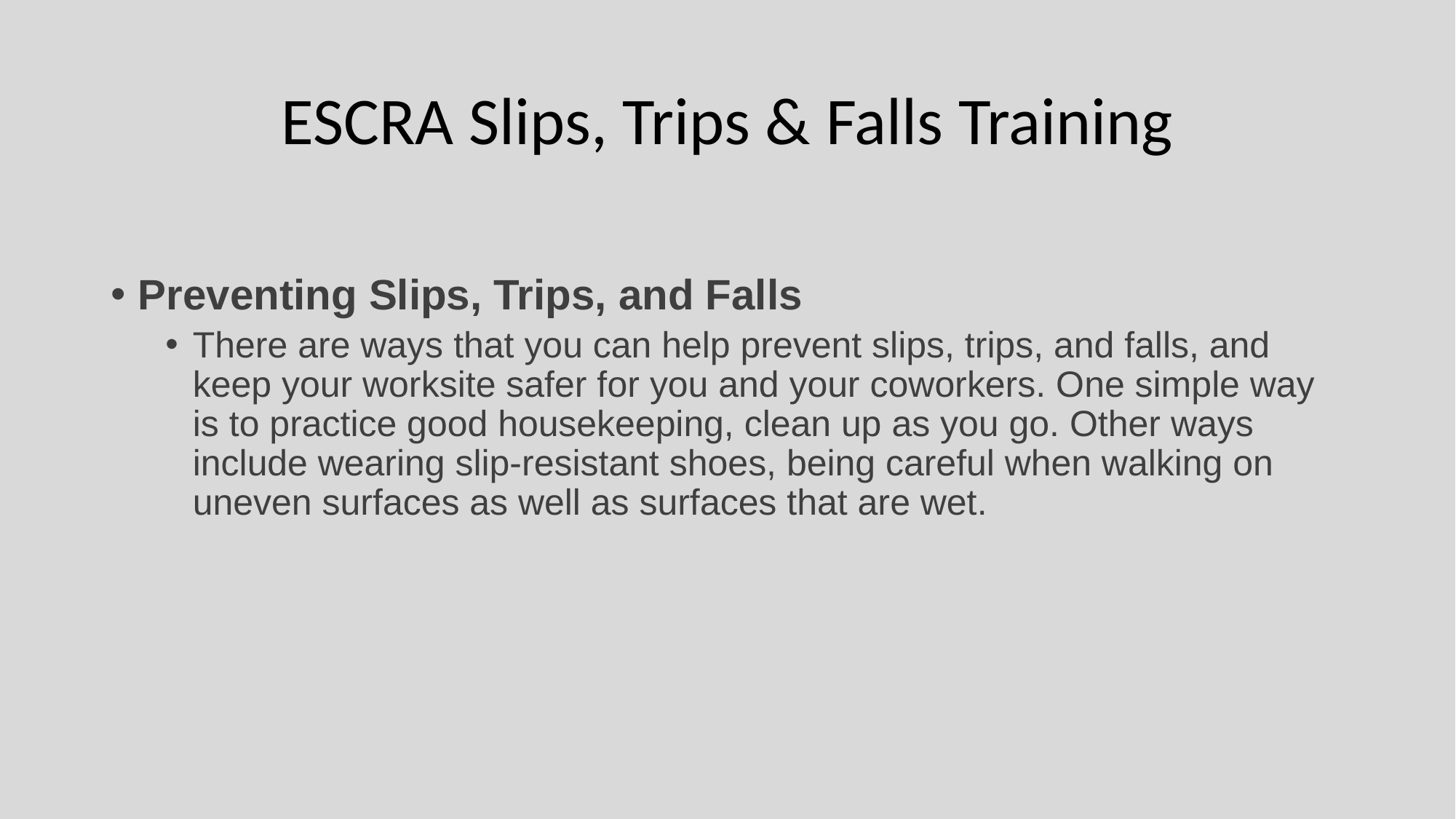

# ESCRA Slips, Trips & Falls Training

Preventing Slips, Trips, and Falls
There are ways that you can help prevent slips, trips, and falls, and keep your worksite safer for you and your coworkers. One simple way is to practice good housekeeping, clean up as you go. Other ways include wearing slip-resistant shoes, being careful when walking on uneven surfaces as well as surfaces that are wet.